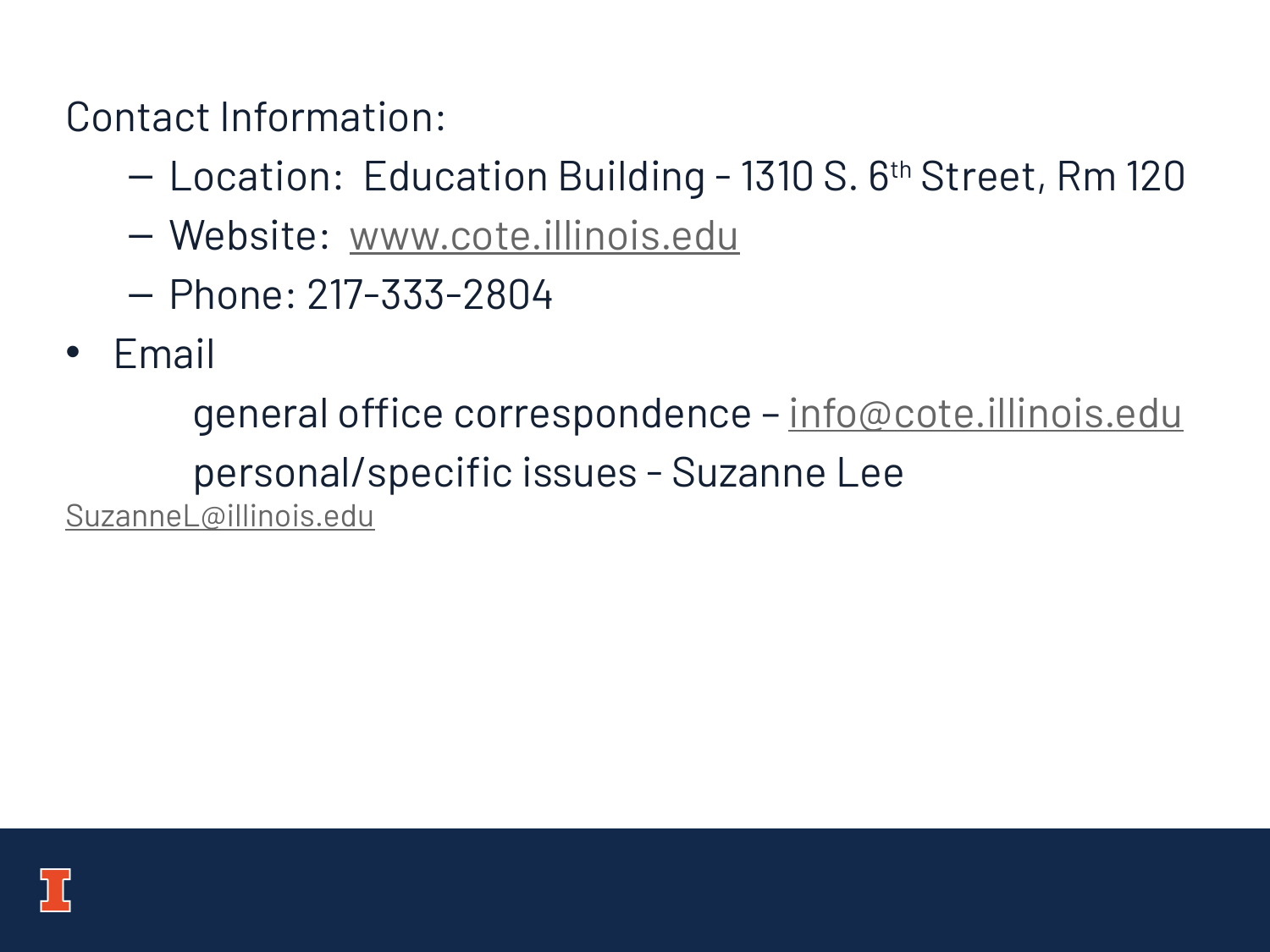

Contact Information:
Location:  Education Building - 1310 S. 6th Street, Rm 120
Website:  www.cote.illinois.edu
Phone: 217-333-2804
Email
	general office correspondence – info@cote.illinois.edu
	personal/specific issues - Suzanne Lee   SuzanneL@illinois.edu